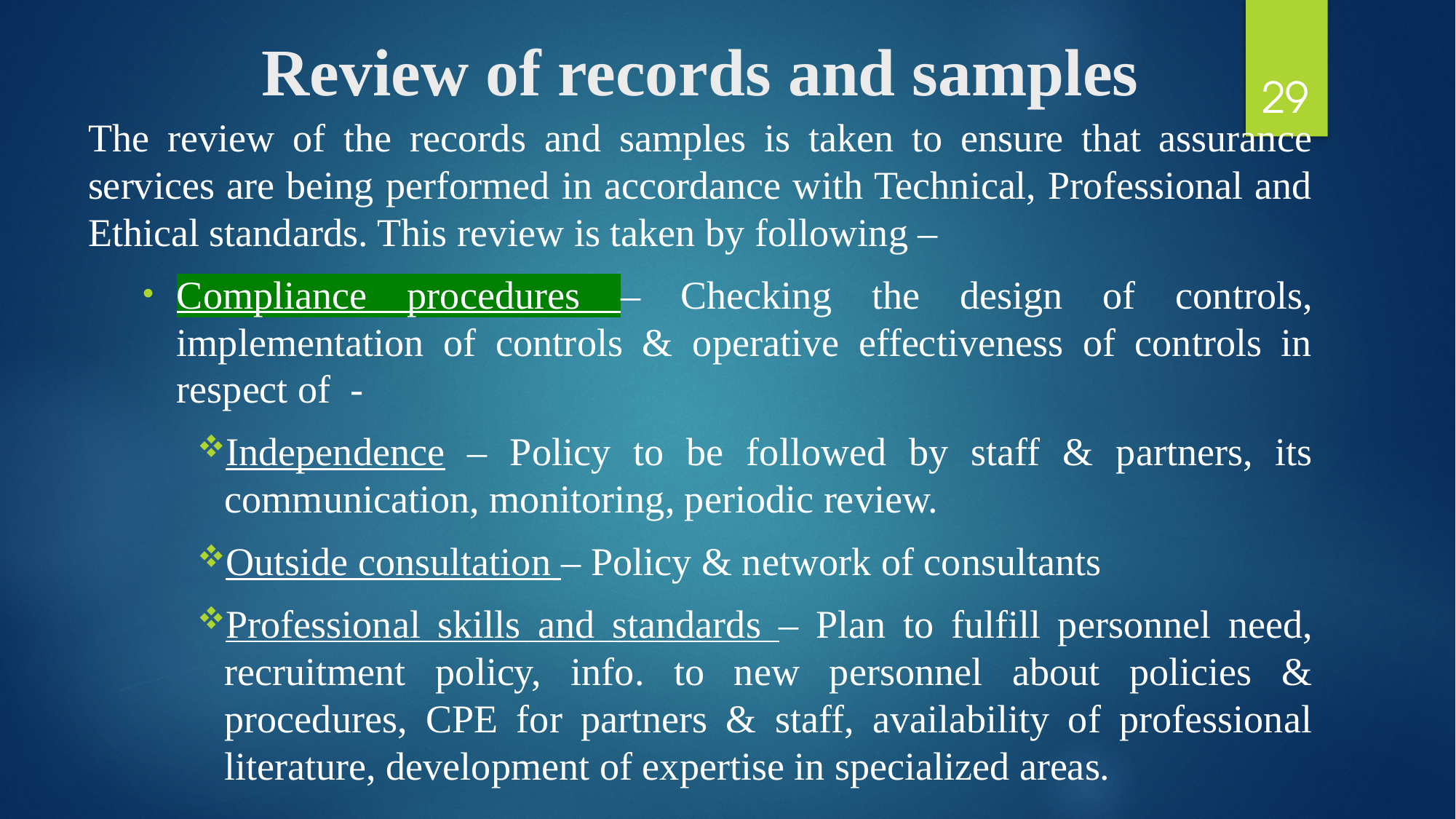

# Review of records and samples
29
The review of the records and samples is taken to ensure that assurance services are being performed in accordance with Technical, Professional and Ethical standards. This review is taken by following –
Compliance procedures – Checking the design of controls, implementation of controls & operative effectiveness of controls in respect of  -
Independence – Policy to be followed by staff & partners, its communication, monitoring, periodic review.
Outside consultation – Policy & network of consultants
Professional skills and standards – Plan to fulfill personnel need, recruitment policy, info. to new personnel about policies & procedures, CPE for partners & staff, availability of professional literature, development of expertise in specialized areas.